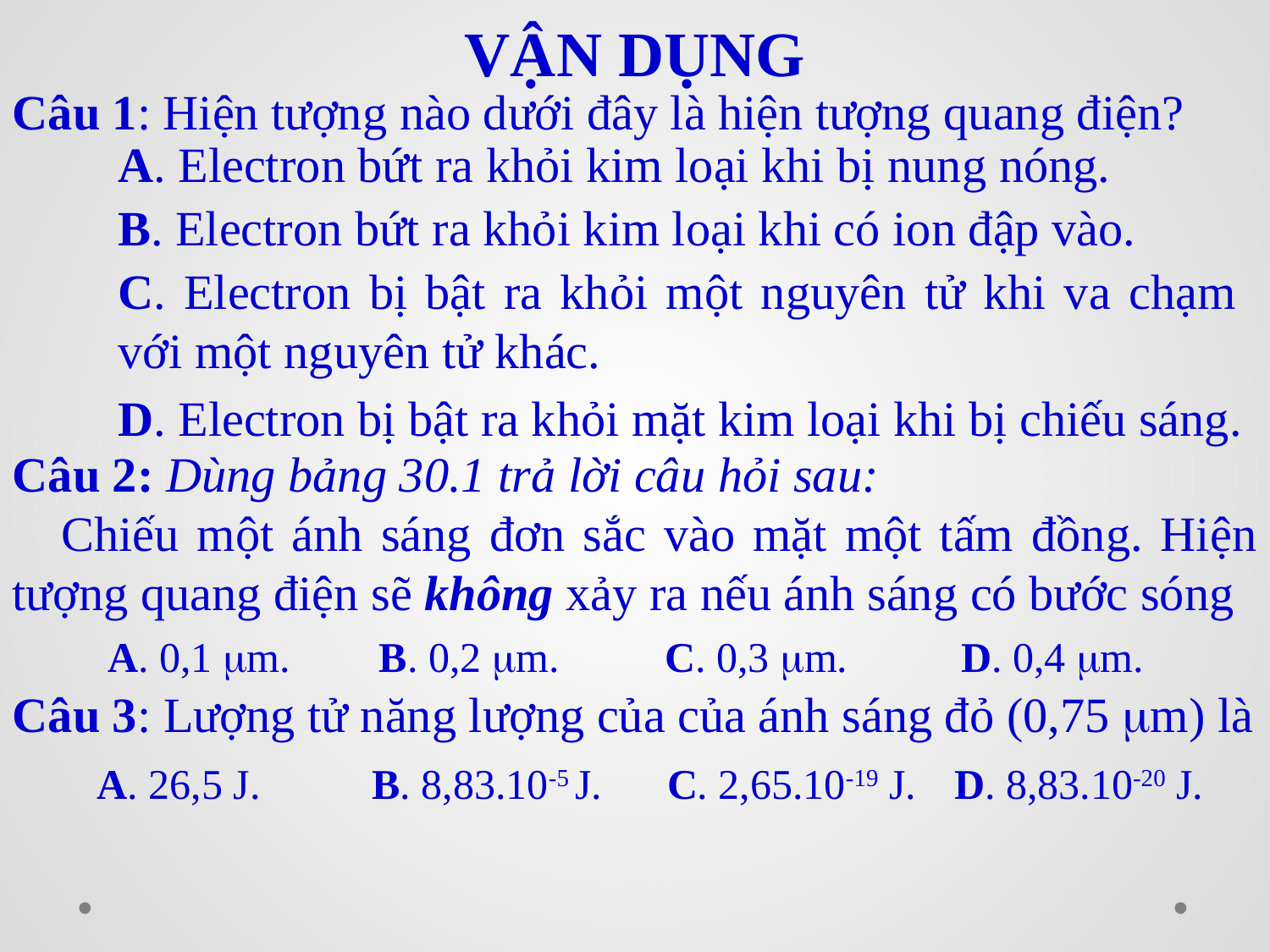

# VẬN DỤNG
Câu 1: Hiện tượng nào dưới đây là hiện tượng quang điện?
A. Electron bứt ra khỏi kim loại khi bị nung nóng.
B. Electron bứt ra khỏi kim loại khi có ion đập vào.
C. Electron bị bật ra khỏi một nguyên tử khi va chạm với một nguyên tử khác.
D. Electron bị bật ra khỏi mặt kim loại khi bị chiếu sáng.
Câu 2: Dùng bảng 30.1 trả lời câu hỏi sau:
	Chiếu một ánh sáng đơn sắc vào mặt một tấm đồng. Hiện tượng quang điện sẽ không xảy ra nếu ánh sáng có bước sóng
B. 0,2 μm.
C. 0,3 μm.
D. 0,4 μm.
A. 0,1 μm.
Câu 3: Lượng tử năng lượng của của ánh sáng đỏ (0,75 μm) là
B. 8,83.10-5 J.
C. 2,65.10-19 J.
D. 8,83.10-20 J.
A. 26,5 J.